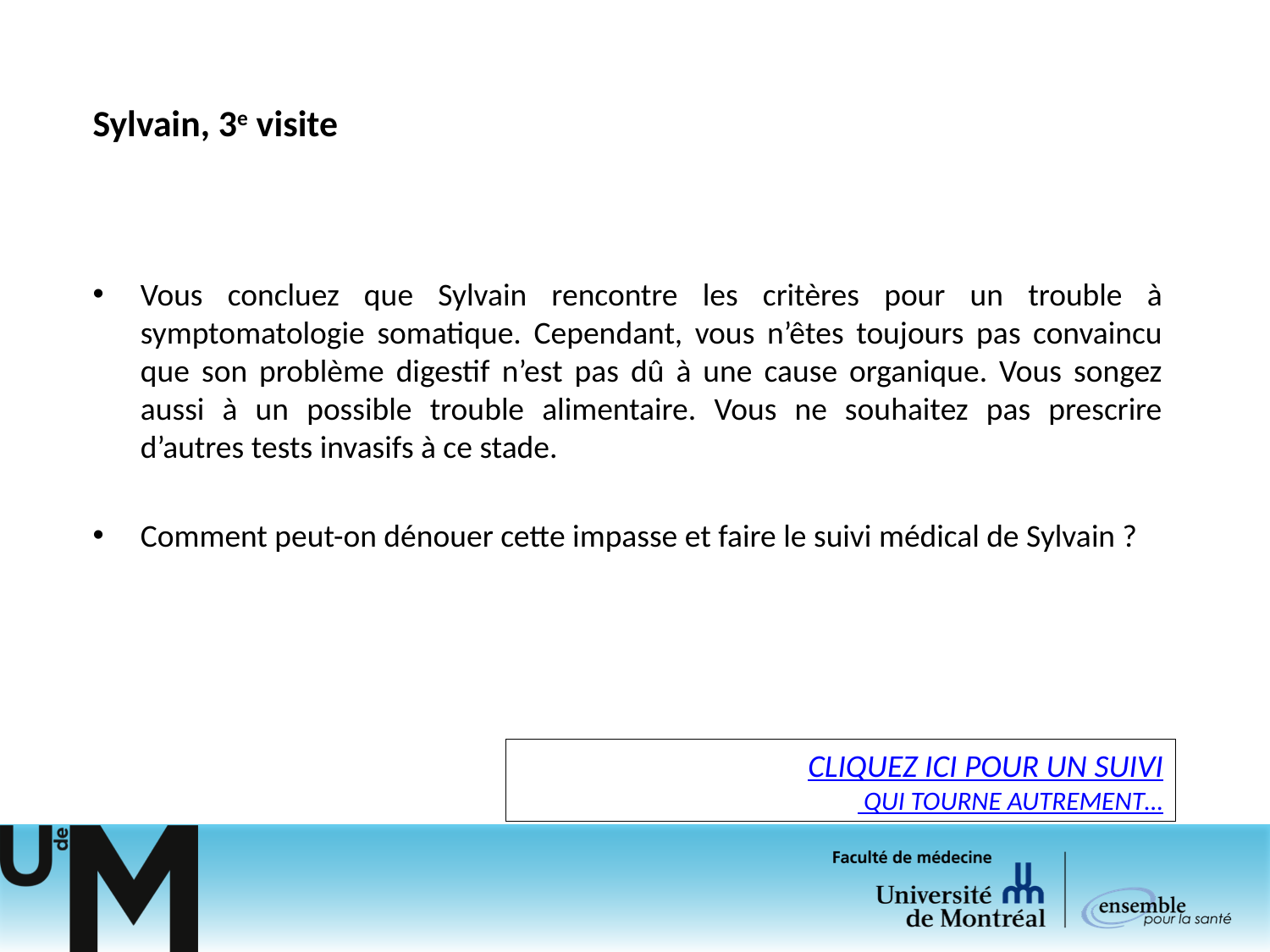

# Sylvain, 3e visite
Vous concluez que Sylvain rencontre les critères pour un trouble à symptomatologie somatique. Cependant, vous n’êtes toujours pas convaincu que son problème digestif n’est pas dû à une cause organique. Vous songez aussi à un possible trouble alimentaire. Vous ne souhaitez pas prescrire d’autres tests invasifs à ce stade.

Comment peut-on dénouer cette impasse et faire le suivi médical de Sylvain ?
CLIQUEZ ICI POUR UN SUIVI QUI TOURNE AUTREMENT…